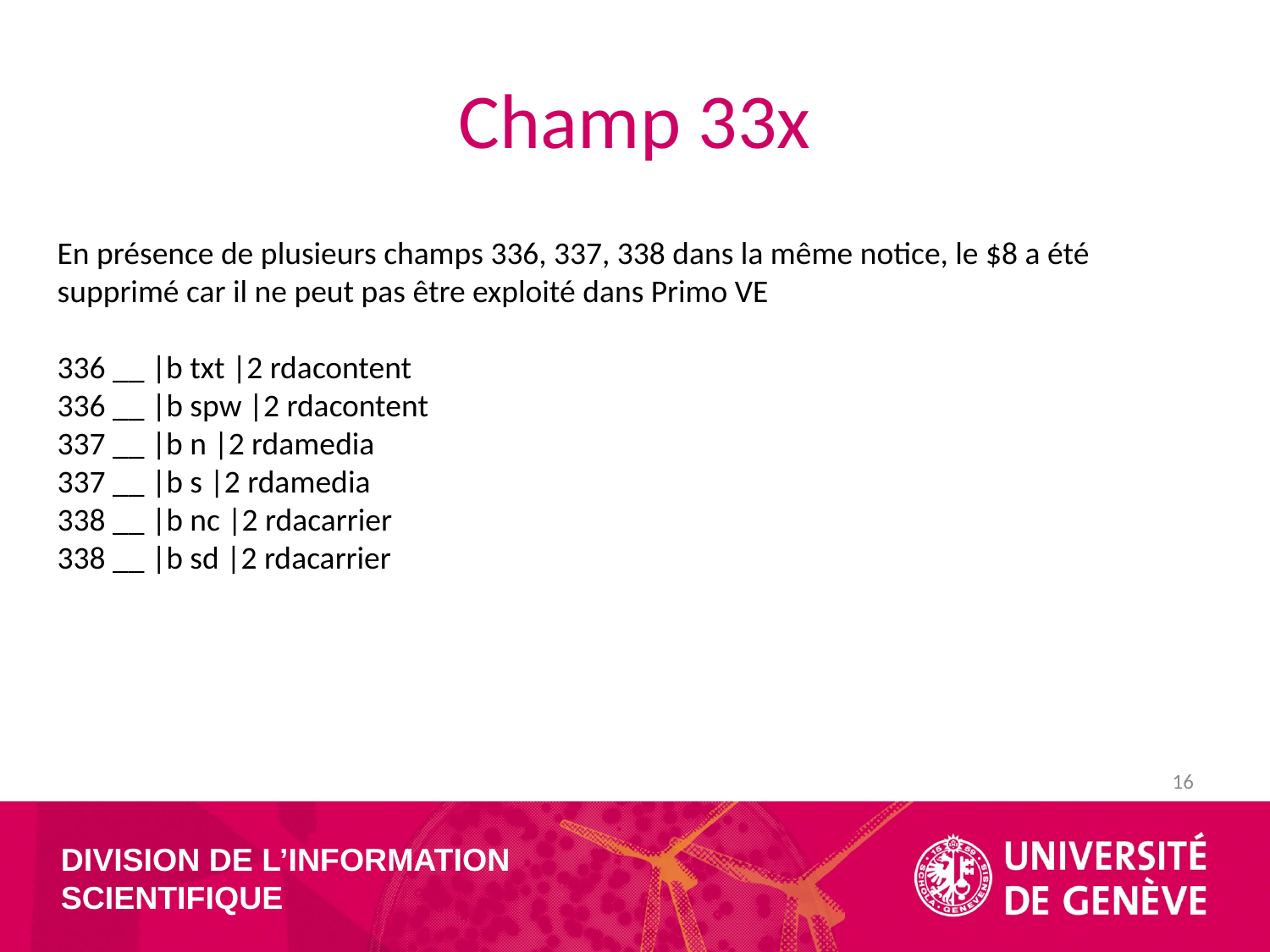

# Champ 33x
En présence de plusieurs champs 336, 337, 338 dans la même notice, le $8 a été supprimé car il ne peut pas être exploité dans Primo VE

 __ |b txt |2 rdacontent
336 __ |b spw |2 rdacontent
 __ |b n |2 rdamedia
337 __ |b s |2 rdamedia
338 __ |b nc |2 rdacarrier
338 __ |b sd |2 rdacarrier

16